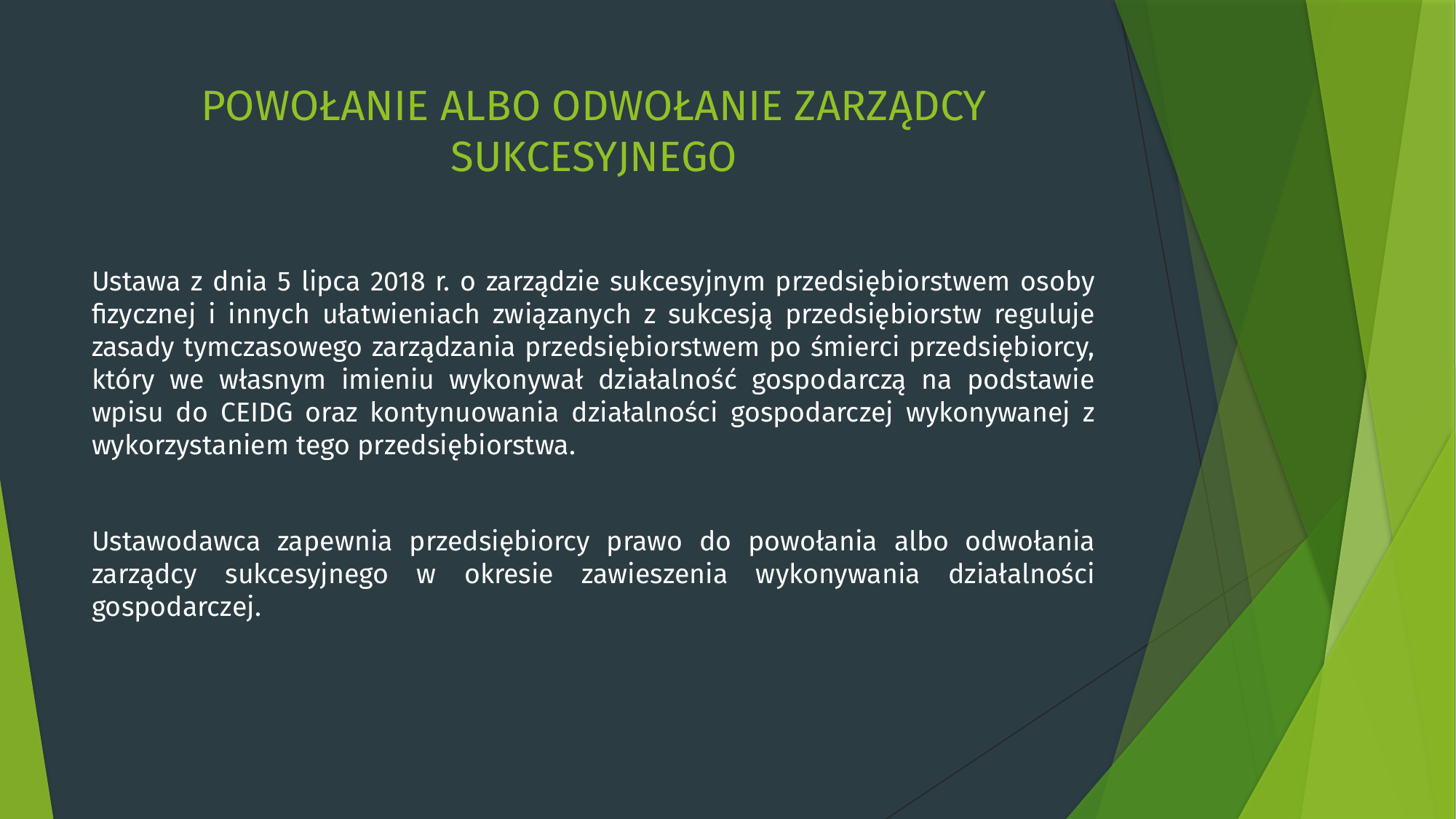

# POWOŁANIE ALBO ODWOŁANIE ZARZĄDCY SUKCESYJNEGO
Ustawa z dnia 5 lipca 2018 r. o zarządzie sukcesyjnym przedsiębiorstwem osoby fizycznej i innych ułatwieniach związanych z sukcesją przedsiębiorstw reguluje zasady tymczasowego zarządzania przedsiębiorstwem po śmierci przedsiębiorcy, który we własnym imieniu wykonywał działalność gospodarczą na podstawie wpisu do CEIDG oraz kontynuowania działalności gospodarczej wykonywanej z wykorzystaniem tego przedsiębiorstwa.

Ustawodawca zapewnia przedsiębiorcy prawo do powołania albo odwołania zarządcy sukcesyjnego w okresie zawieszenia wykonywania działalności gospodarczej.